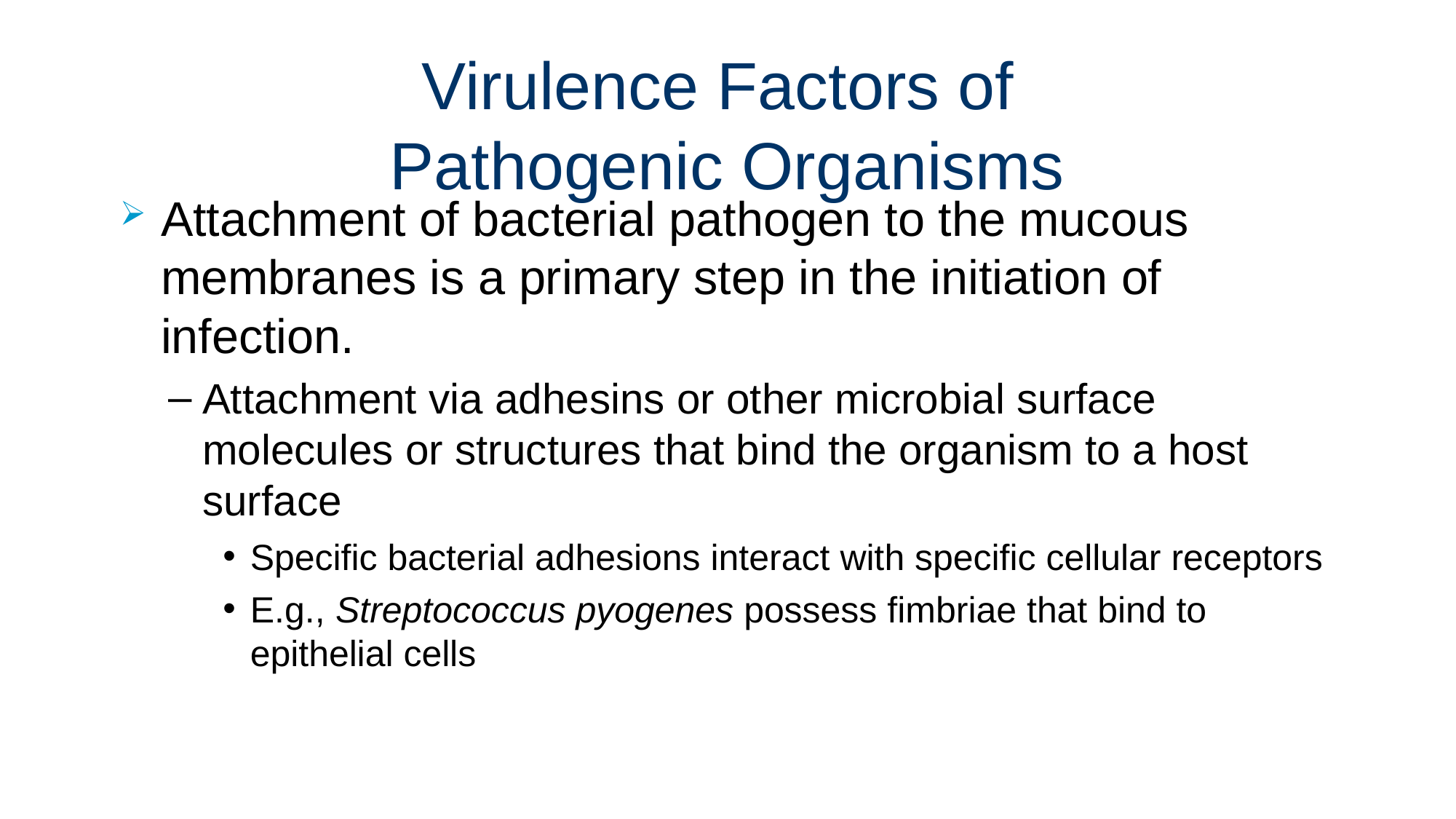

# Virulence Factors of Pathogenic Organisms
Attachment of bacterial pathogen to the mucous membranes is a primary step in the initiation of infection.
Attachment via adhesins or other microbial surface molecules or structures that bind the organism to a host surface
Specific bacterial adhesions interact with specific cellular receptors
E.g., Streptococcus pyogenes possess fimbriae that bind to epithelial cells